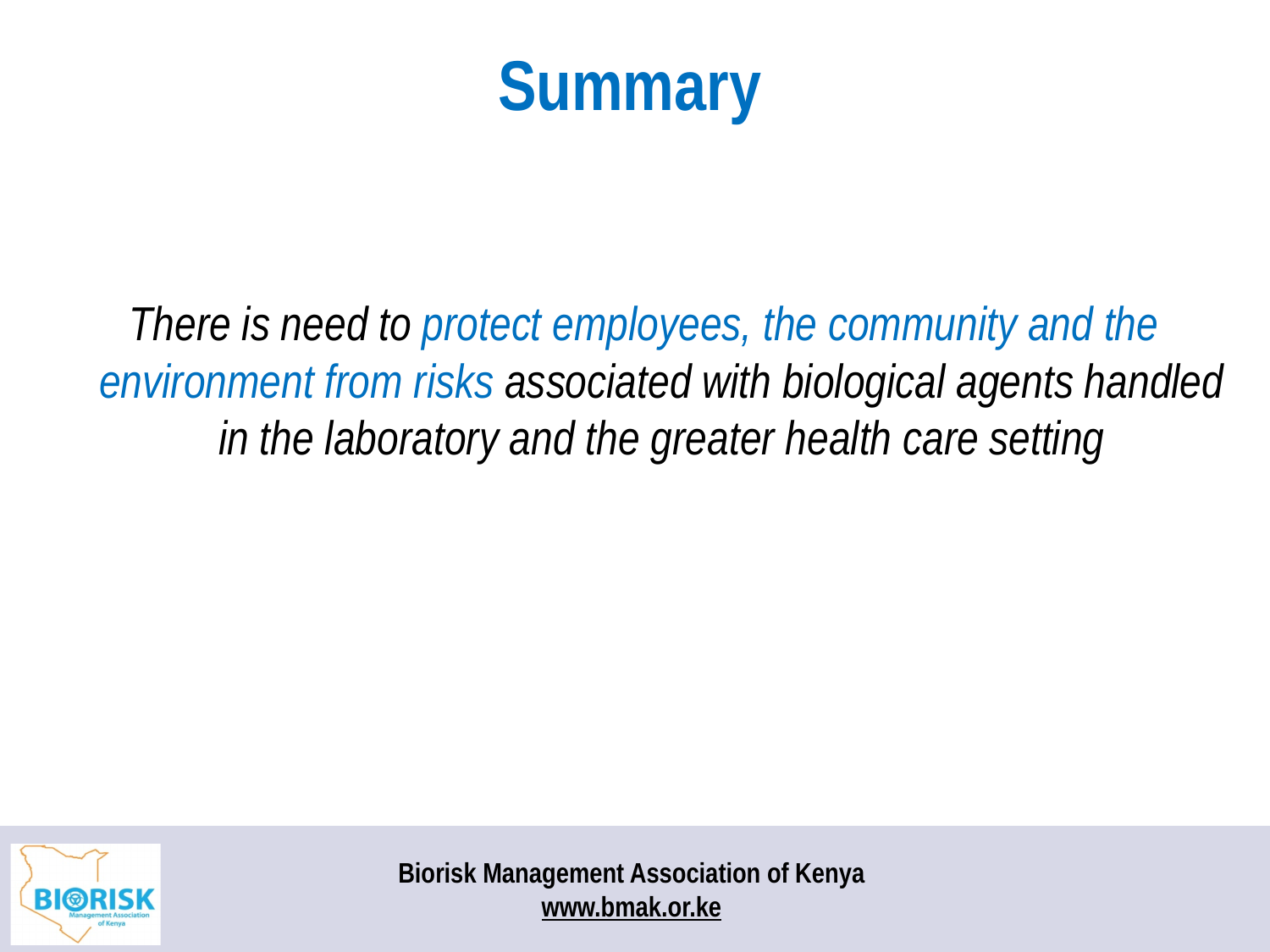

# Summary

There is need to protect employees, the community and the environment from risks associated with biological agents handled in the laboratory and the greater health care setting